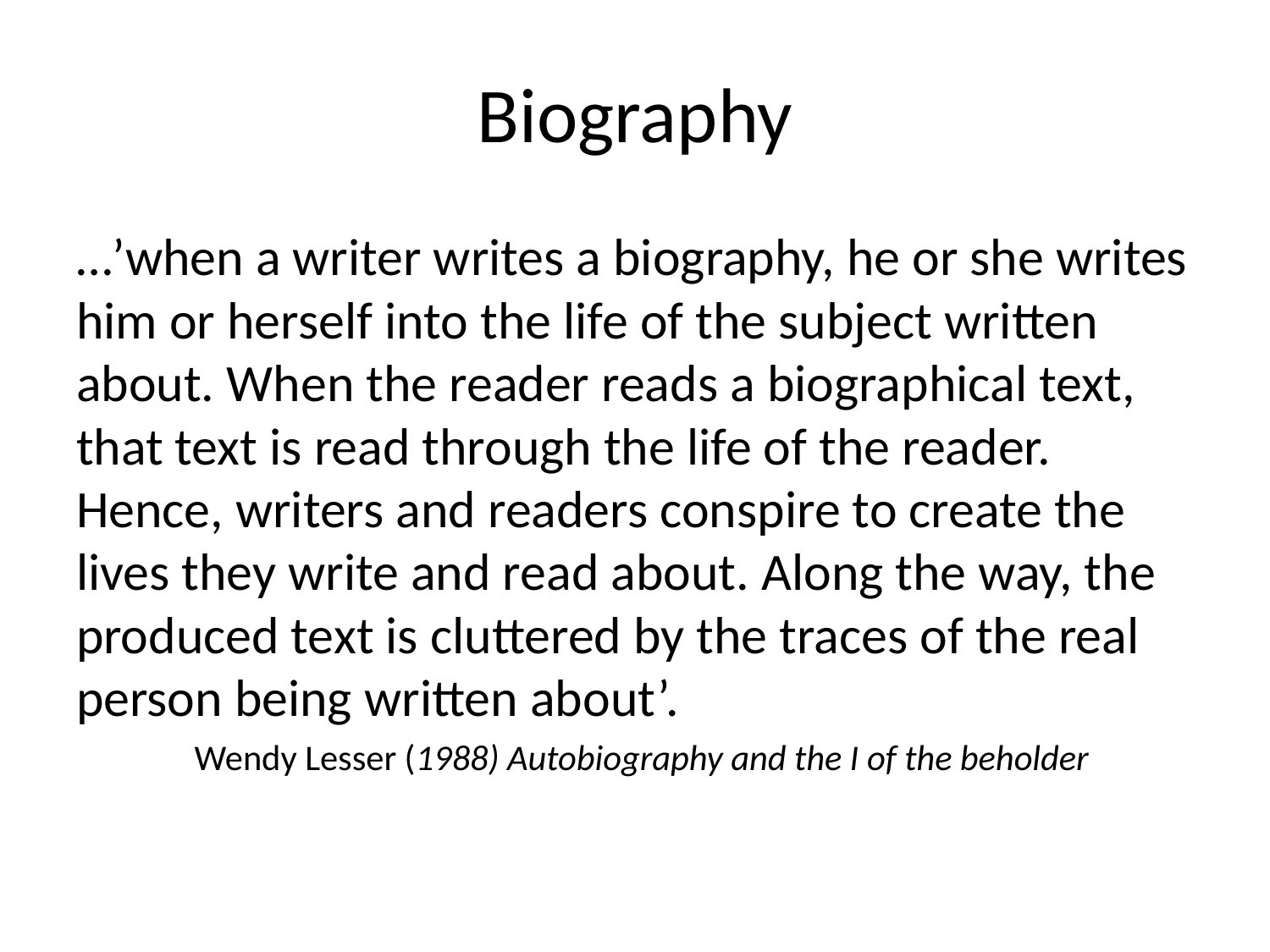

# Biography
…’when a writer writes a biography, he or she writes him or herself into the life of the subject written about. When the reader reads a biographical text, that text is read through the life of the reader. Hence, writers and readers conspire to create the lives they write and read about. Along the way, the produced text is cluttered by the traces of the real person being written about’.
		Wendy Lesser (1988) Autobiography and the I of the beholder